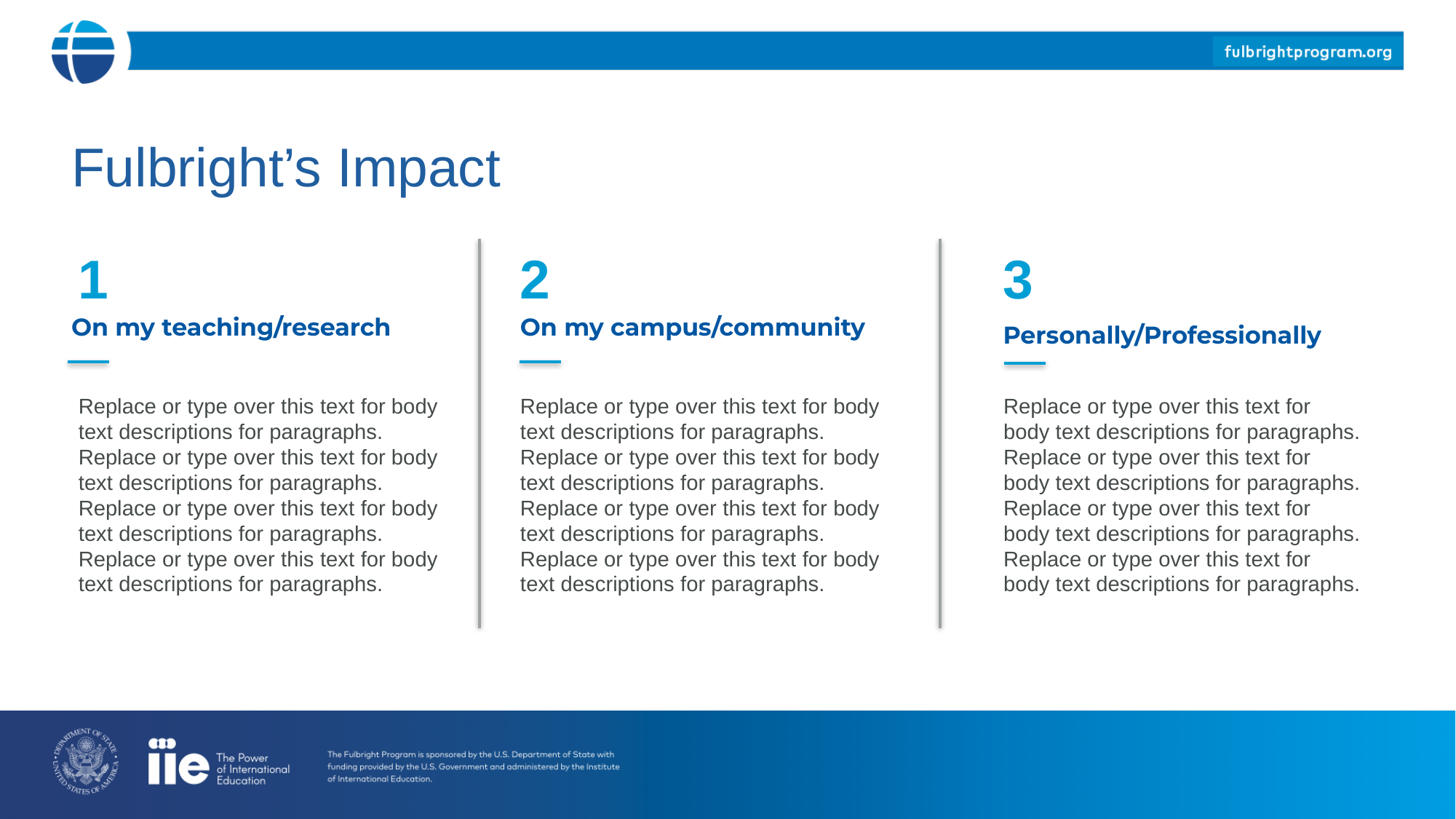

# Fulbright’s Impact

On my teaching/research

On my campus/community

Personally/Professionally

2
3
1
Replace or type over this text for body text descriptions for paragraphs. Replace or type over this text for body text descriptions for paragraphs. Replace or type over this text for body text descriptions for paragraphs. Replace or type over this text for body text descriptions for paragraphs.
Replace or type over this text for body text descriptions for paragraphs. Replace or type over this text for body text descriptions for paragraphs. Replace or type over this text for body text descriptions for paragraphs. Replace or type over this text for body text descriptions for paragraphs.
Replace or type over this text for body text descriptions for paragraphs. Replace or type over this text for body text descriptions for paragraphs. Replace or type over this text for body text descriptions for paragraphs. Replace or type over this text for body text descriptions for paragraphs.